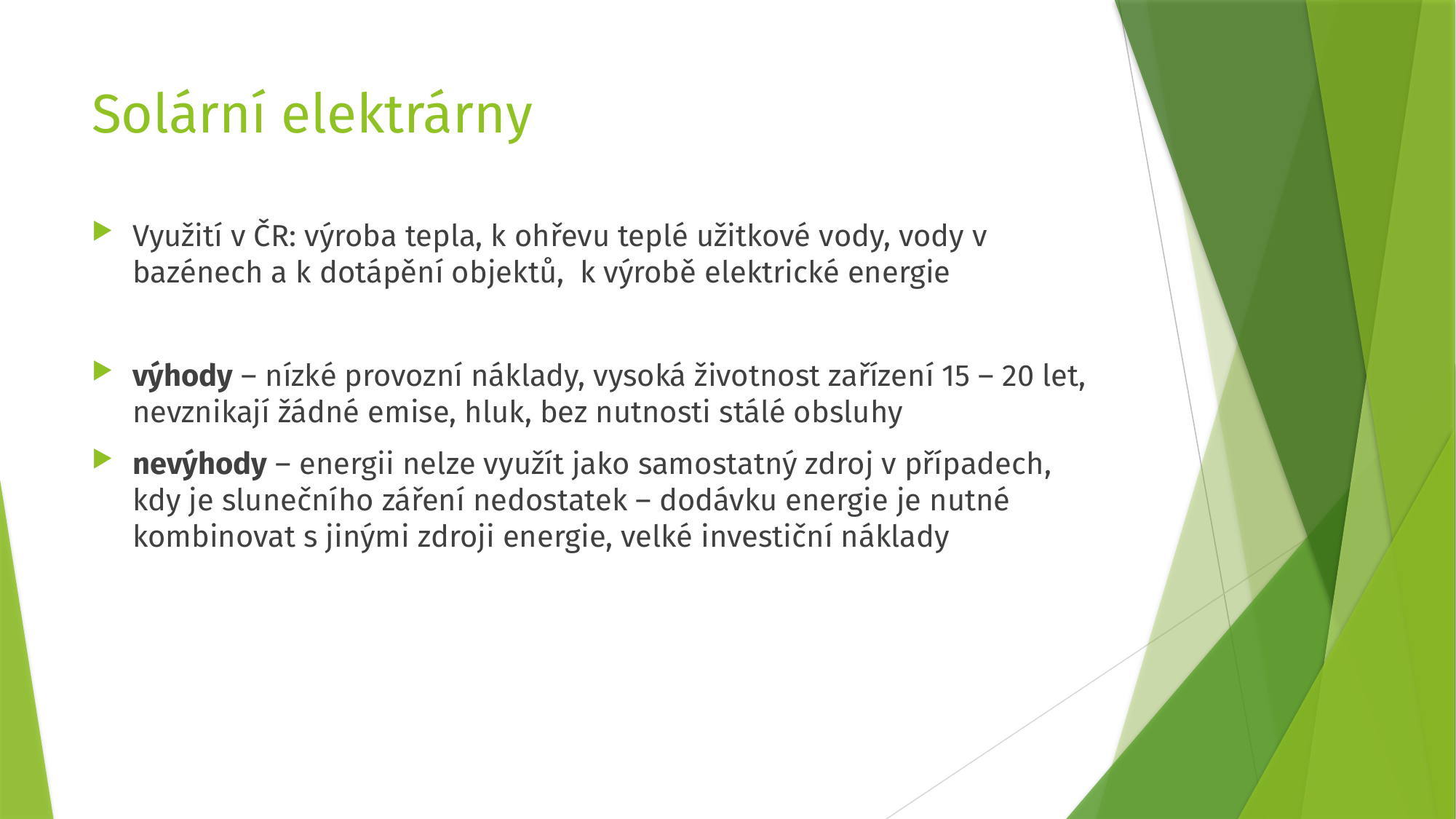

# Solární elektrárny

Využití v ČR: výroba tepla, k ohřevu teplé užitkové vody, vody v bazénech a k dotápění objektů,  k výrobě elektrické energie

výhody – nízké provozní náklady, vysoká životnost zařízení 15 – 20 let, nevznikají žádné emise, hluk, bez nutnosti stálé obsluhy
nevýhody – energii nelze využít jako samostatný zdroj v případech, kdy je slunečního záření nedostatek – dodávku energie je nutné kombinovat s jinými zdroji energie, velké investiční náklady